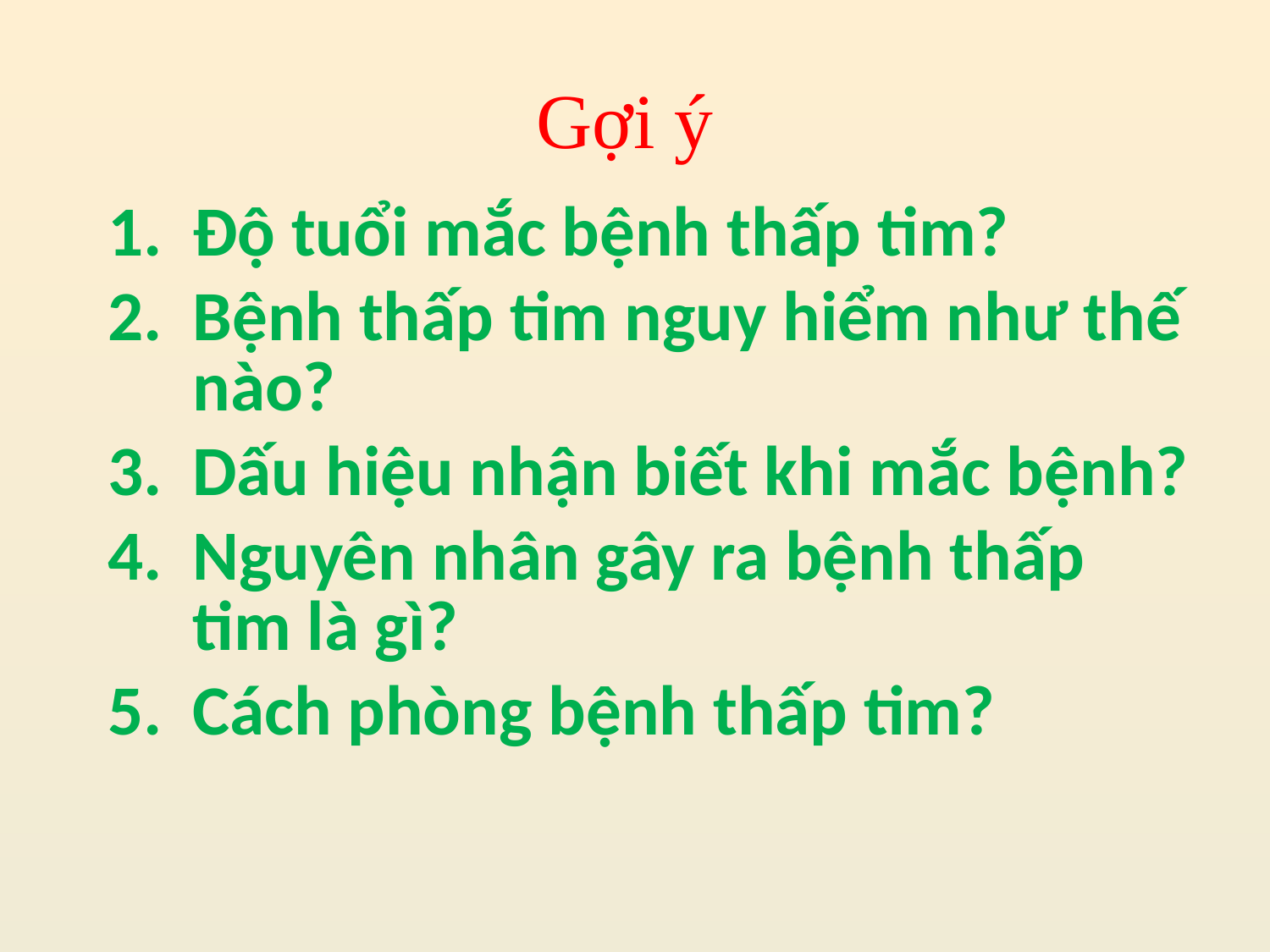

# Gợi ý
Độ tuổi mắc bệnh thấp tim?
Bệnh thấp tim nguy hiểm như thế nào?
Dấu hiệu nhận biết khi mắc bệnh?
Nguyên nhân gây ra bệnh thấp tim là gì?
Cách phòng bệnh thấp tim?